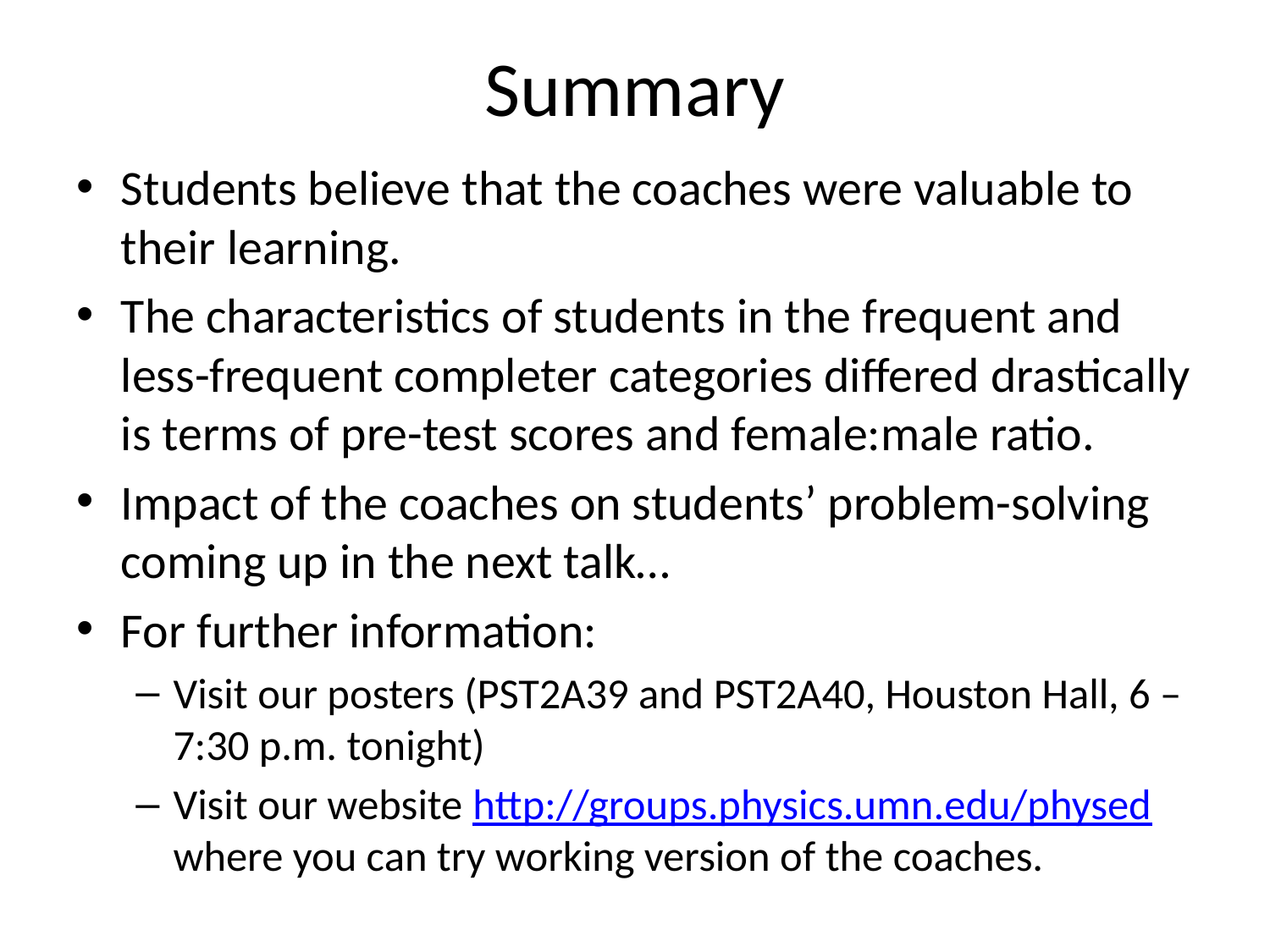

# Summary
Students believe that the coaches were valuable to their learning.
The characteristics of students in the frequent and less-frequent completer categories differed drastically is terms of pre-test scores and female:male ratio.
Impact of the coaches on students’ problem-solving coming up in the next talk…
For further information:
Visit our posters (PST2A39 and PST2A40, Houston Hall, 6 – 7:30 p.m. tonight)
Visit our website http://groups.physics.umn.edu/physed where you can try working version of the coaches.